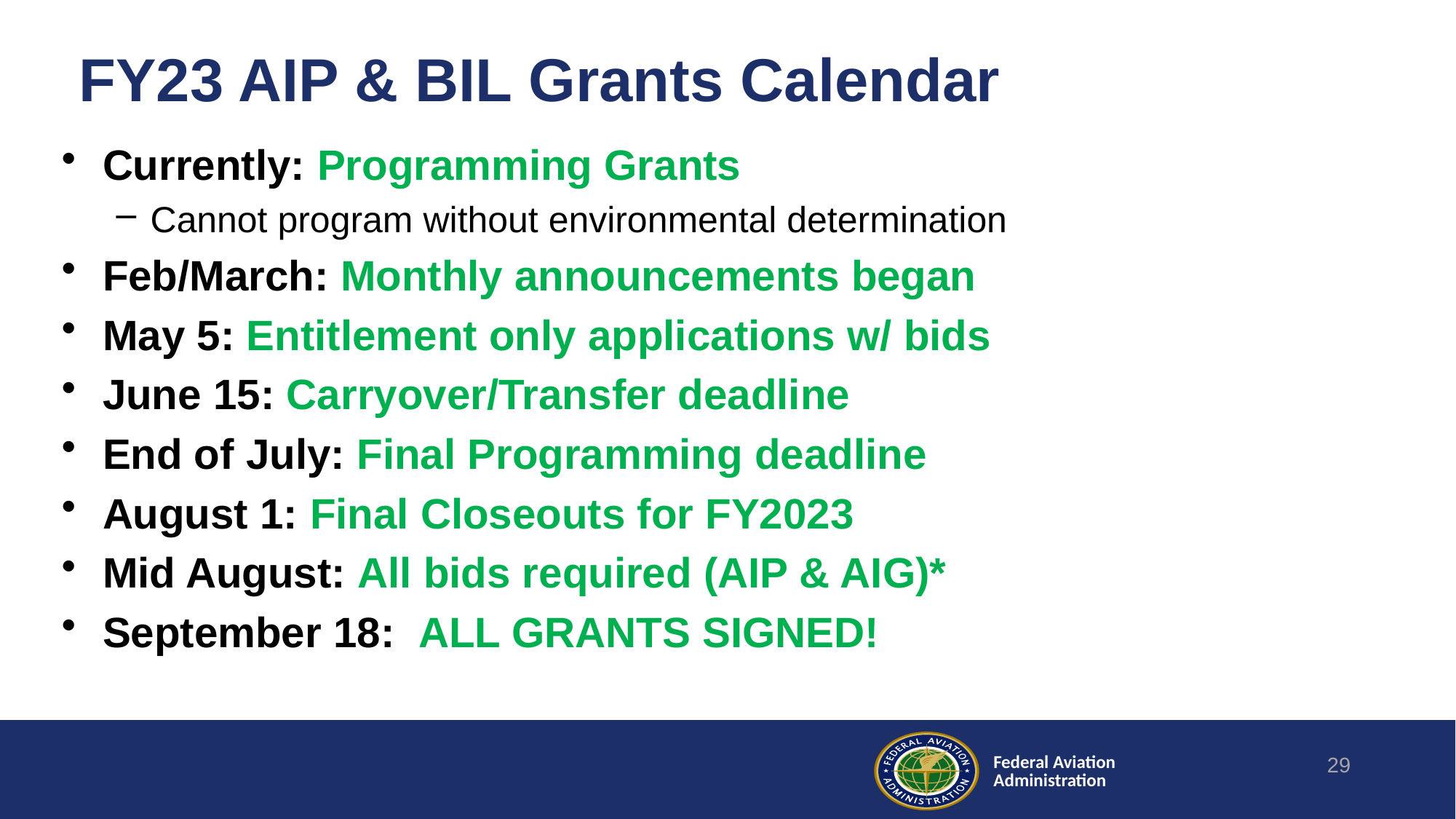

# FY23 AIP & BIL Grants Calendar
Currently: Programming Grants
Cannot program without environmental determination
Feb/March: Monthly announcements began
May 5: Entitlement only applications w/ bids
June 15: Carryover/Transfer deadline
End of July: Final Programming deadline
August 1: Final Closeouts for FY2023
Mid August: All bids required (AIP & AIG)*
September 18:  ALL GRANTS SIGNED!

29